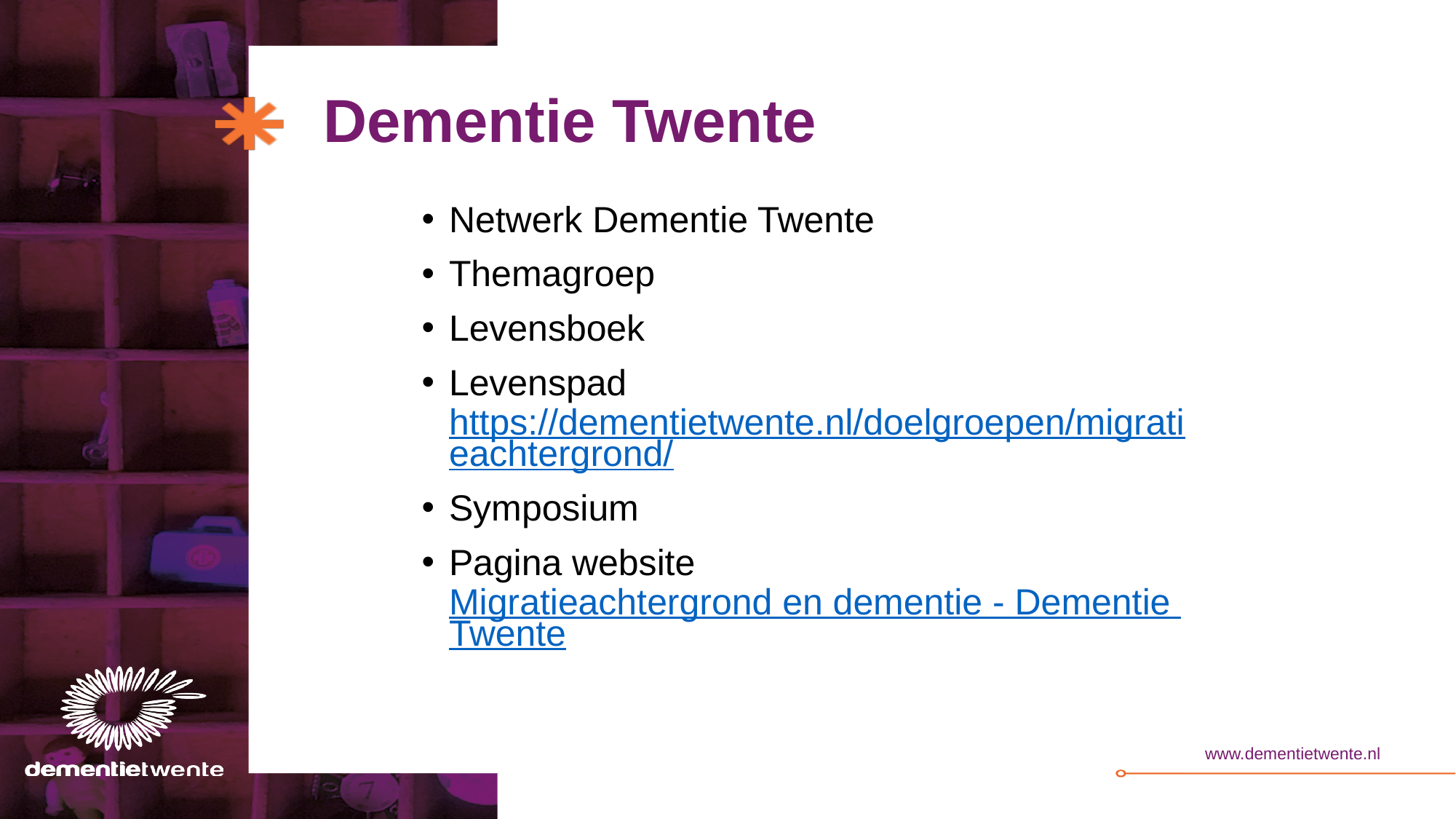

# Dementie Twente
Netwerk Dementie Twente
Themagroep
Levensboek
Levenspad https://dementietwente.nl/doelgroepen/migratieachtergrond/
Symposium
Pagina website Migratieachtergrond en dementie - Dementie Twente